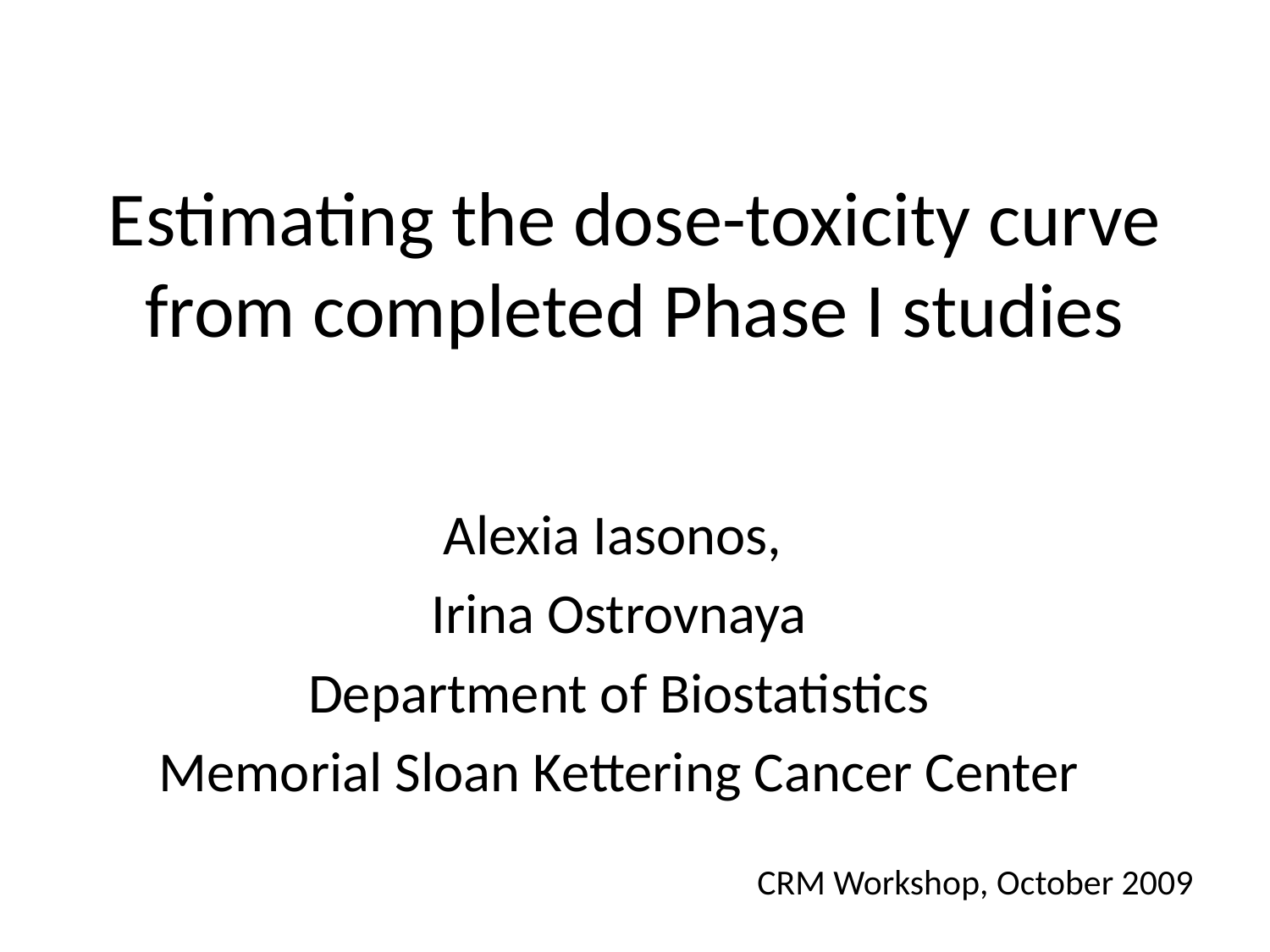

# Estimating the dose-toxicity curve from completed Phase I studies

Alexia Iasonos,
Irina Ostrovnaya
Department of Biostatistics
Memorial Sloan Kettering Cancer Center

CRM Workshop, October 2009